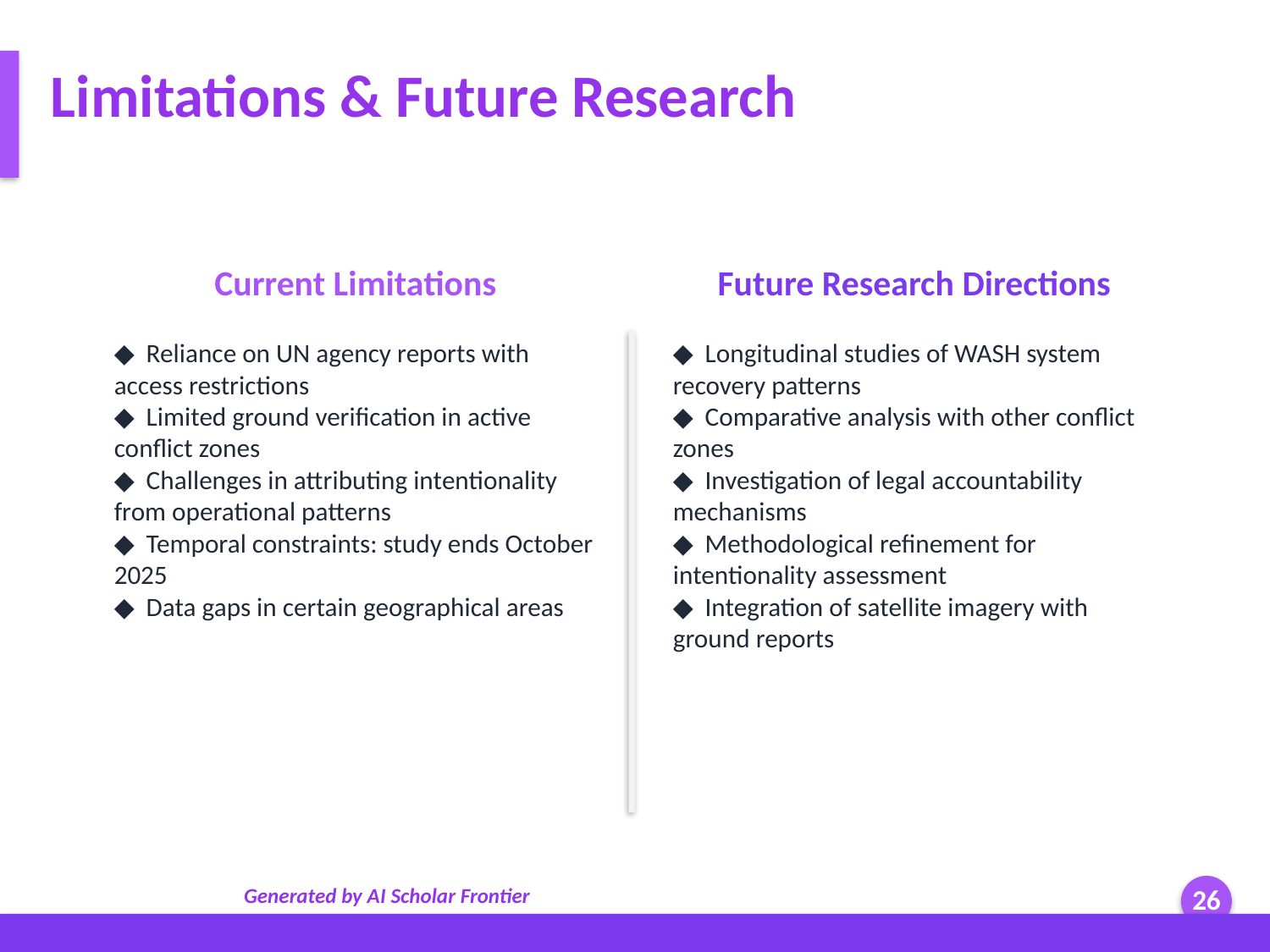

Limitations & Future Research
Current Limitations
Future Research Directions
◆  Reliance on UN agency reports with access restrictions
◆  Limited ground verification in active conflict zones
◆  Challenges in attributing intentionality from operational patterns
◆  Temporal constraints: study ends October 2025
◆  Data gaps in certain geographical areas

◆  Longitudinal studies of WASH system recovery patterns
◆  Comparative analysis with other conflict zones
◆  Investigation of legal accountability mechanisms
◆  Methodological refinement for intentionality assessment
◆  Integration of satellite imagery with ground reports
Generated by AI Scholar Frontier

26